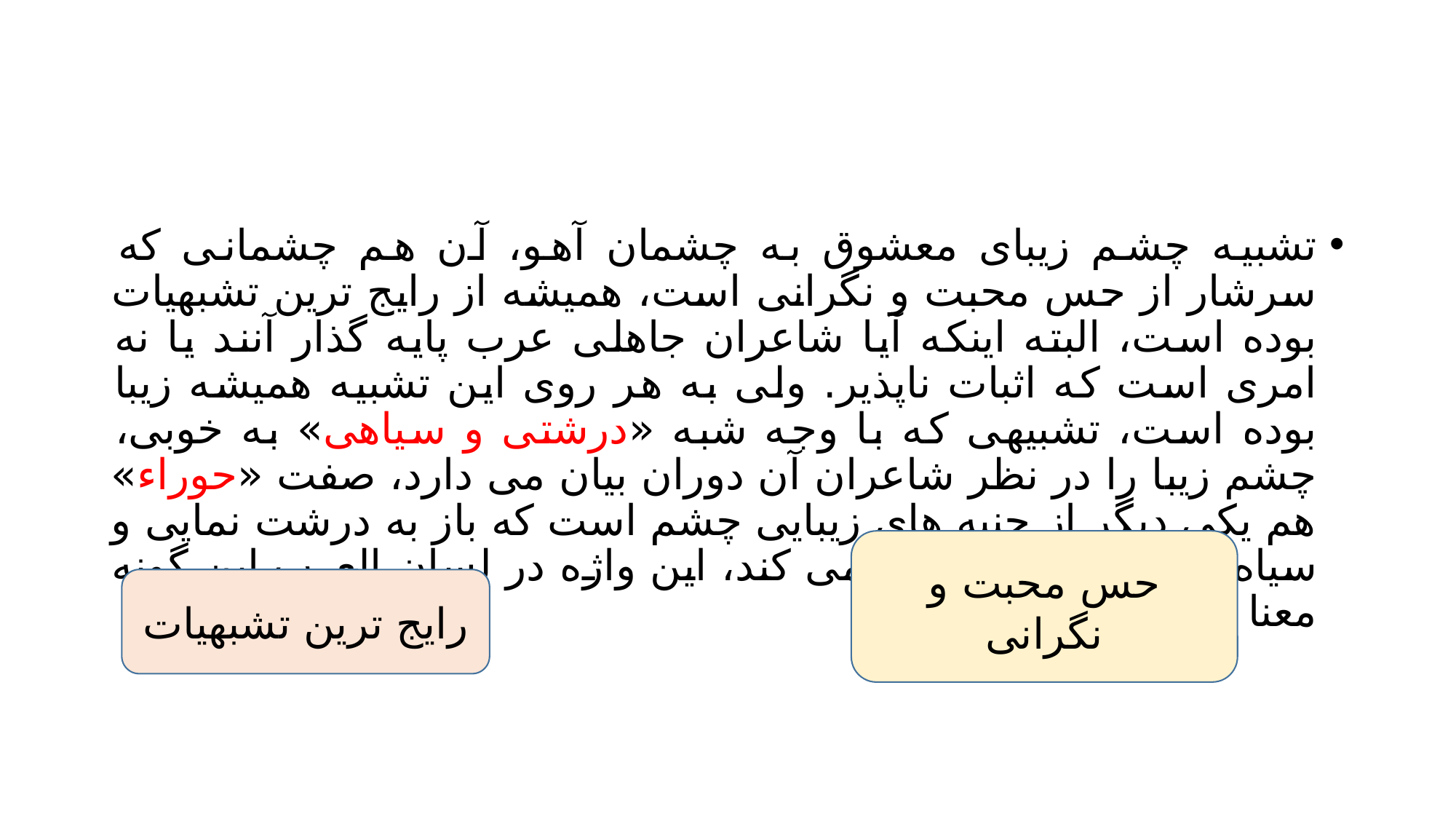

#
تشبیه چشم زیبای معشوق به چشمان آهو، آن هم چشمانی که سرشار از حس محبت و نگرانی است، همیشه از رایج ترین تشبهیات بوده است، البته اینکه آیا شاعران جاهلی عرب پایه گذار آنند یا نه امری است که اثبات ناپذیر. ولی به هر روی این تشبیه همیشه زیبا بوده است، تشبیهی که با وجه شبه «درشتی و سیاهی» به خوبی، چشم زیبا را در نظر شاعران آن دوران بیان می دارد، صفت «حوراء» هم یکی دیگر از جنبه های زیبایی چشم است که باز به درشت نمایی و سیاه تر بودن چشم کمک می کند، این واژه در لسان العرب این گونه معنا شده است:
حس محبت و نگرانی
رایج ترین تشبهیات